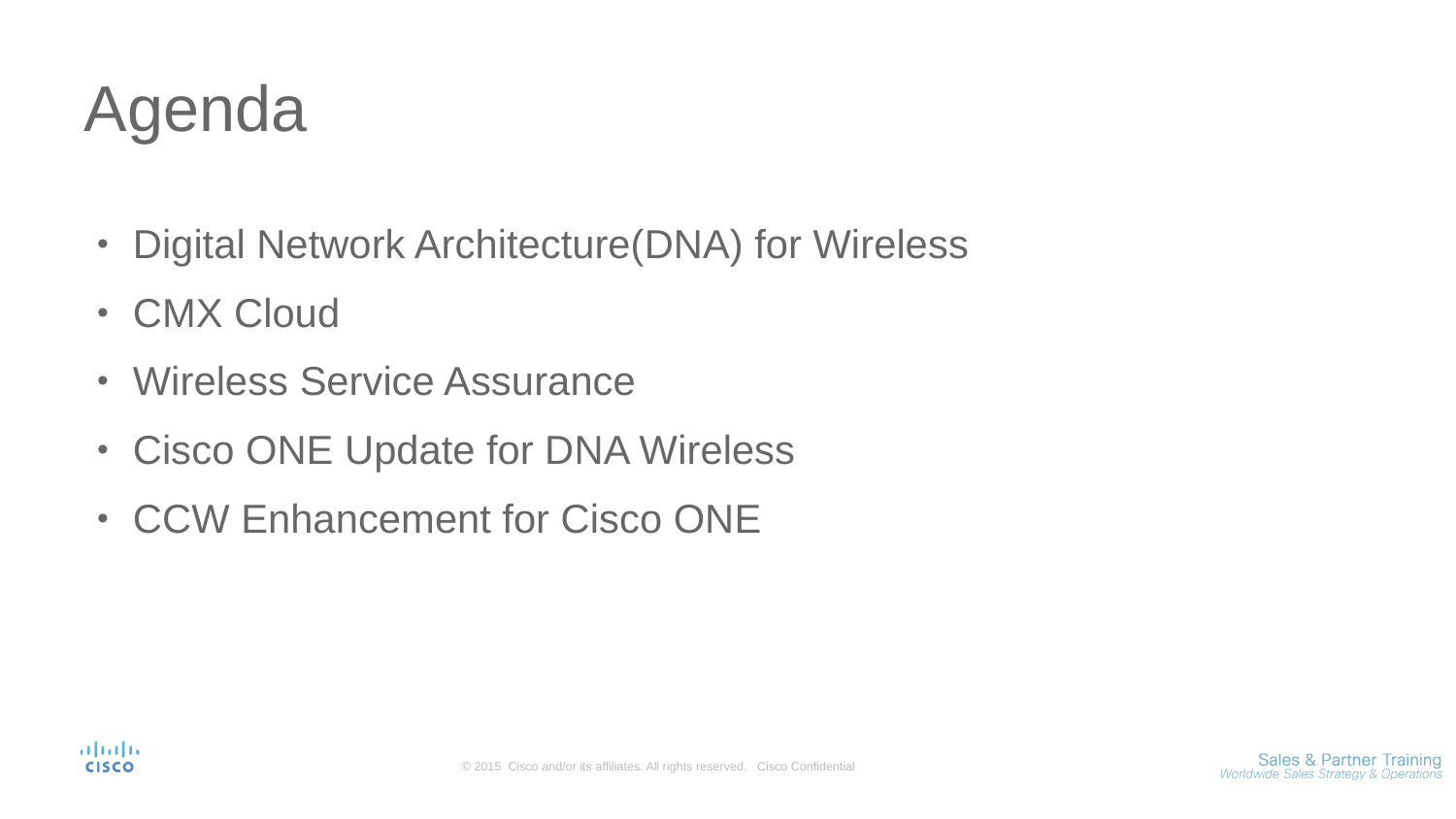

# Agenda
Digital Network Architecture(DNA) for Wireless
CMX Cloud
Wireless Service Assurance
Cisco ONE Update for DNA Wireless
CCW Enhancement for Cisco ONE